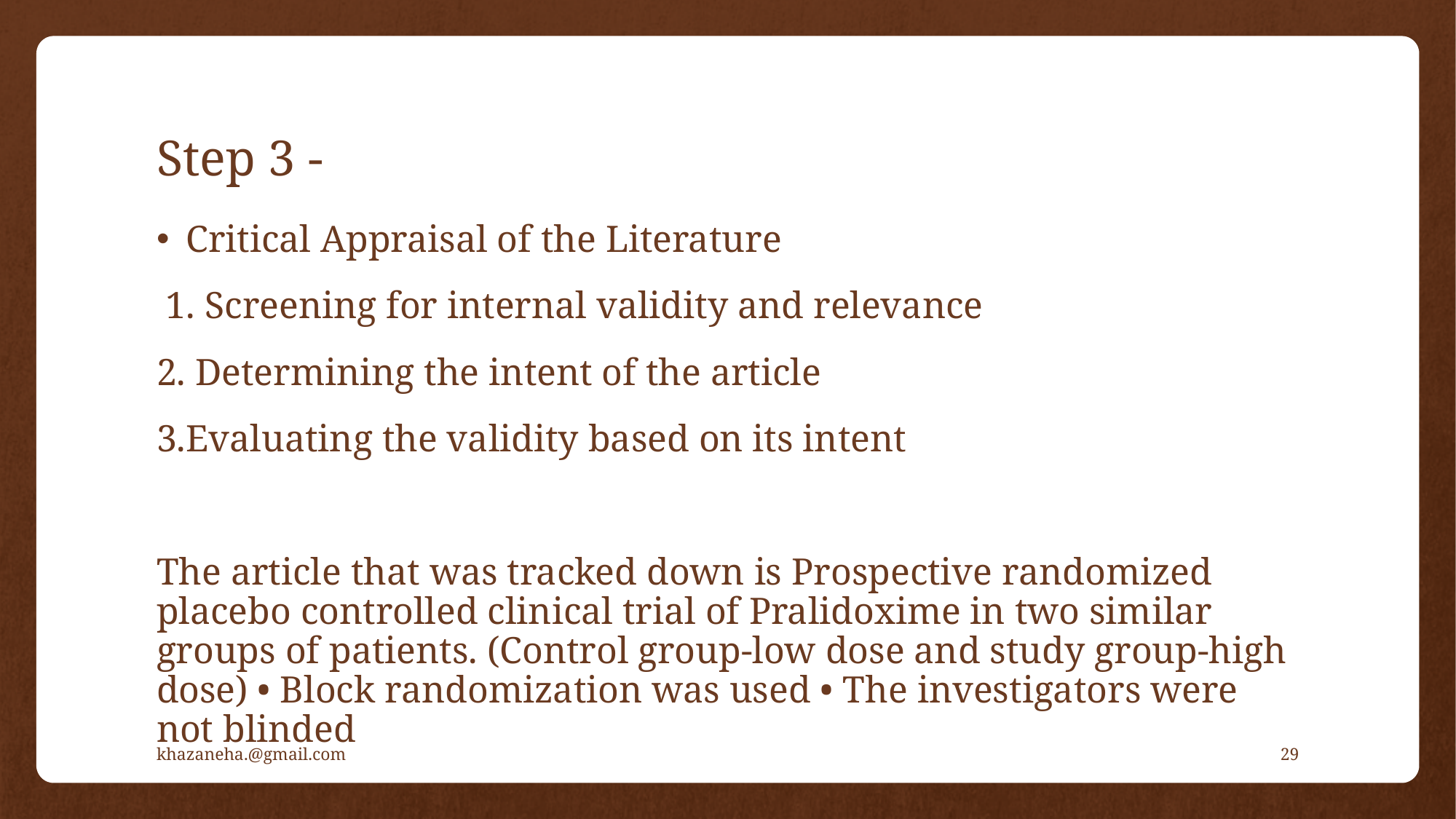

# Step 3 -
Critical Appraisal of the Literature
 1. Screening for internal validity and relevance
2. Determining the intent of the article
3.Evaluating the validity based on its intent

The article that was tracked down is Prospective randomized placebo controlled clinical trial of Pralidoxime in two similar groups of patients. (Control group-low dose and study group-high dose) • Block randomization was used • The investigators were not blinded
khazaneha.@gmail.com
29